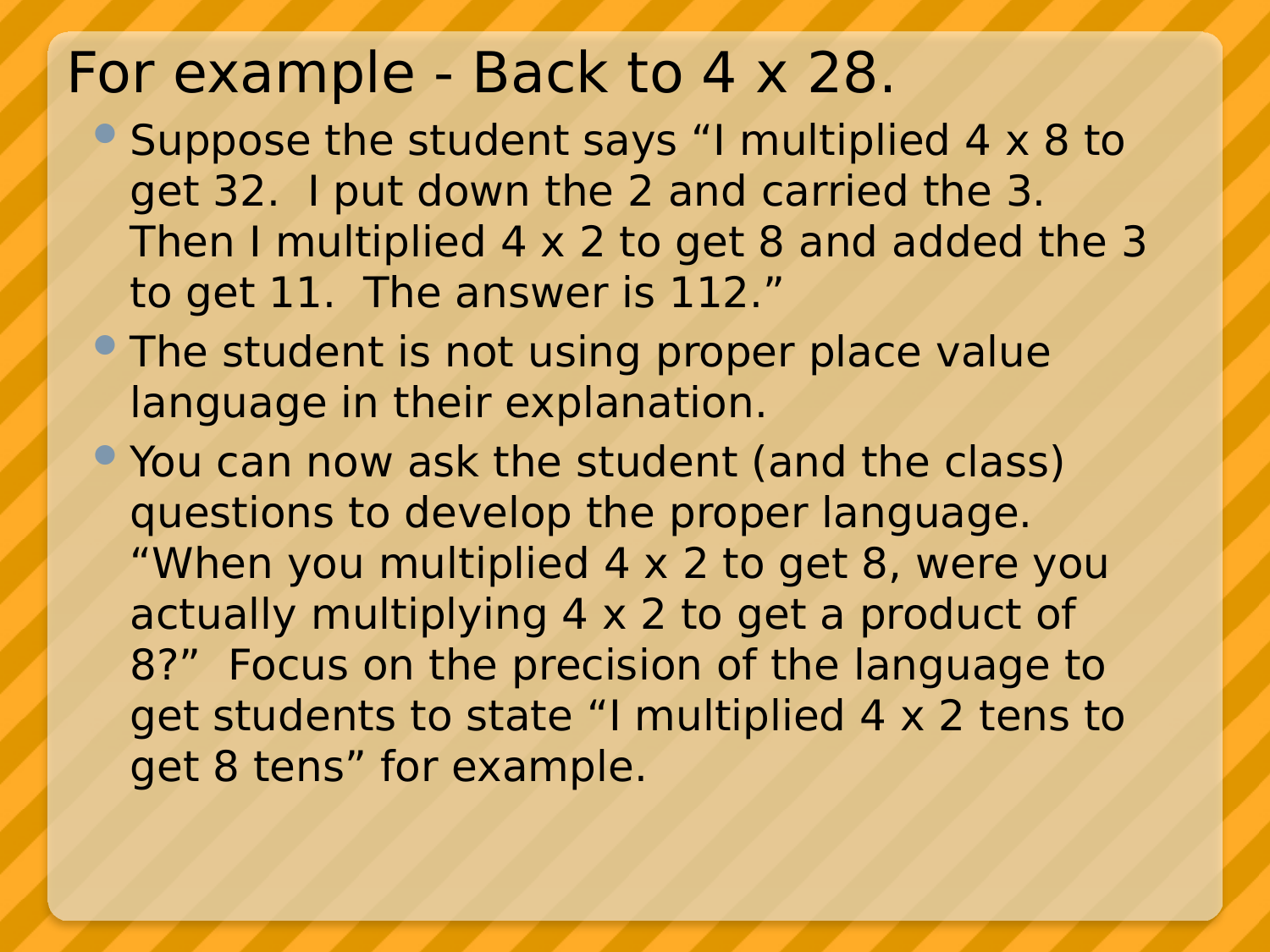

For example - Back to 4 x 28.
Suppose the student says “I multiplied 4 x 8 to get 32.  I put down the 2 and carried the 3.  Then I multiplied 4 x 2 to get 8 and added the 3 to get 11.  The answer is 112.”
The student is not using proper place value language in their explanation.
You can now ask the student (and the class) questions to develop the proper language.  “When you multiplied 4 x 2 to get 8, were you actually multiplying 4 x 2 to get a product of 8?”  Focus on the precision of the language to get students to state “I multiplied 4 x 2 tens to get 8 tens” for example.